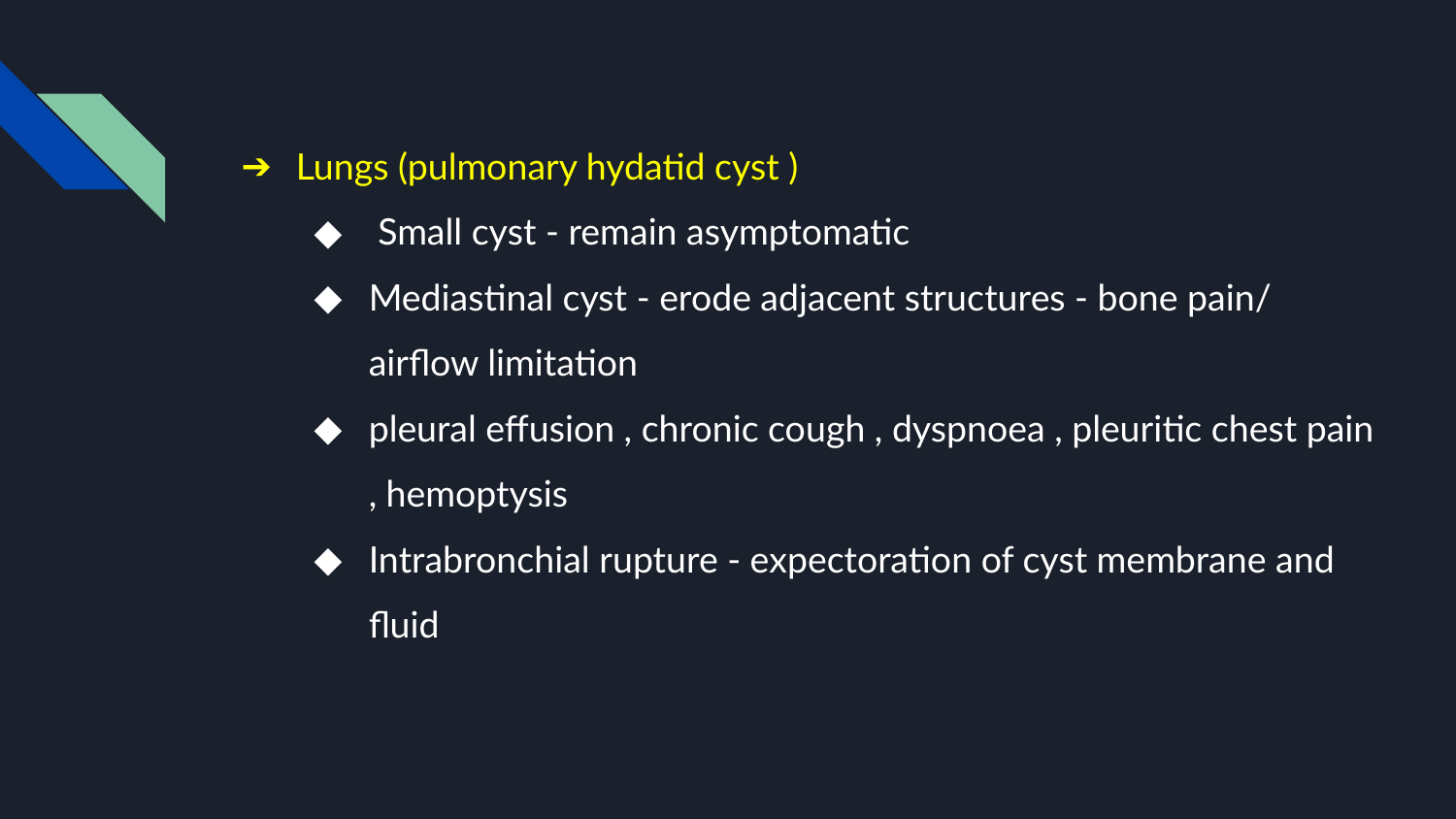

Lungs (pulmonary hydatid cyst )
 Small cyst - remain asymptomatic
Mediastinal cyst - erode adjacent structures - bone pain/ airflow limitation
pleural effusion , chronic cough , dyspnoea , pleuritic chest pain , hemoptysis
Intrabronchial rupture - expectoration of cyst membrane and fluid